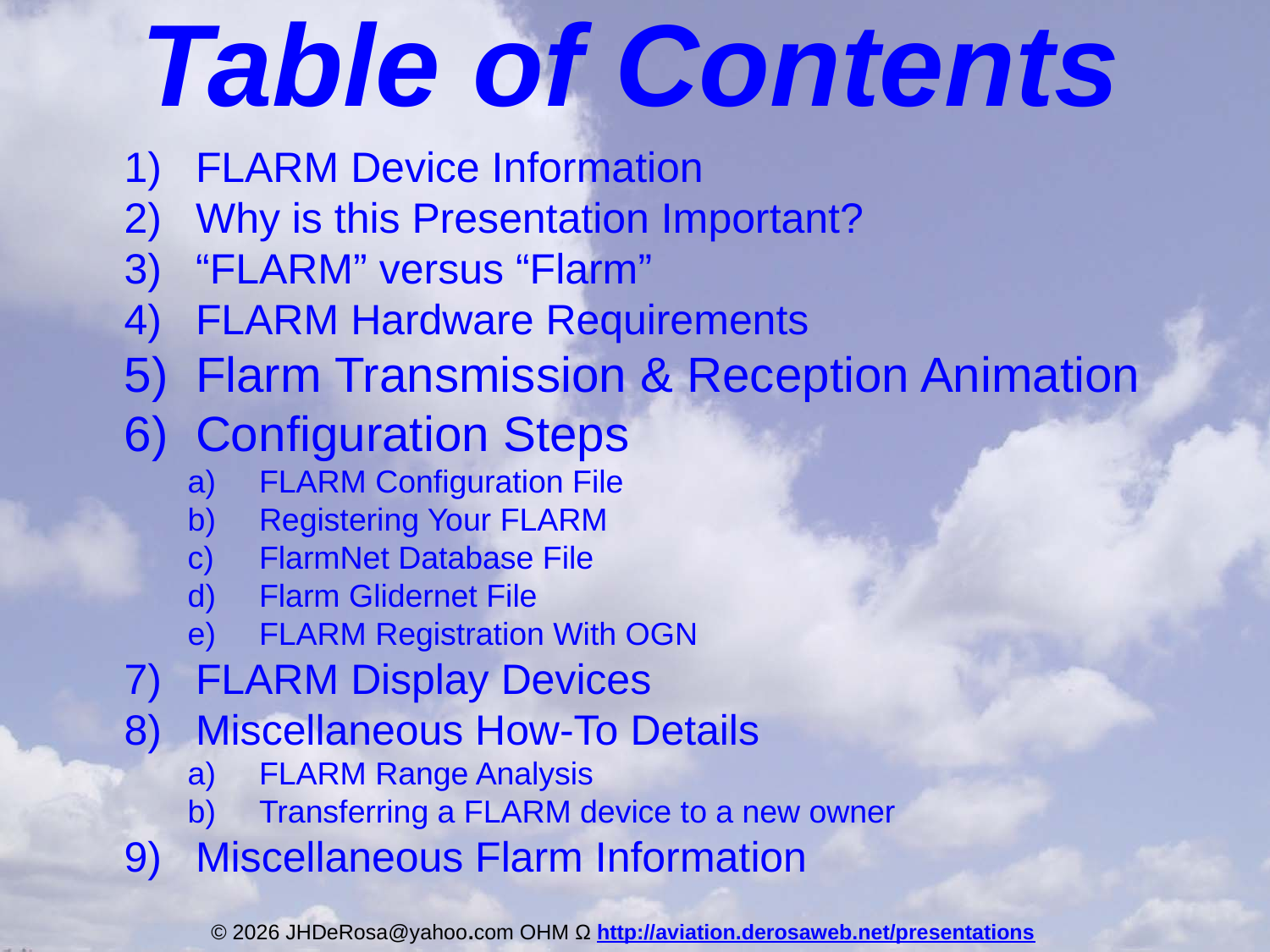

Table of Contents
FLARM Device Information
Why is this Presentation Important?
“FLARM” versus “Flarm”
FLARM Hardware Requirements
Flarm Transmission & Reception Animation
Configuration Steps
FLARM Configuration File
Registering Your FLARM
FlarmNet Database File
Flarm Glidernet File
FLARM Registration With OGN
FLARM Display Devices
Miscellaneous How-To Details
FLARM Range Analysis
Transferring a FLARM device to a new owner
Miscellaneous Flarm Information